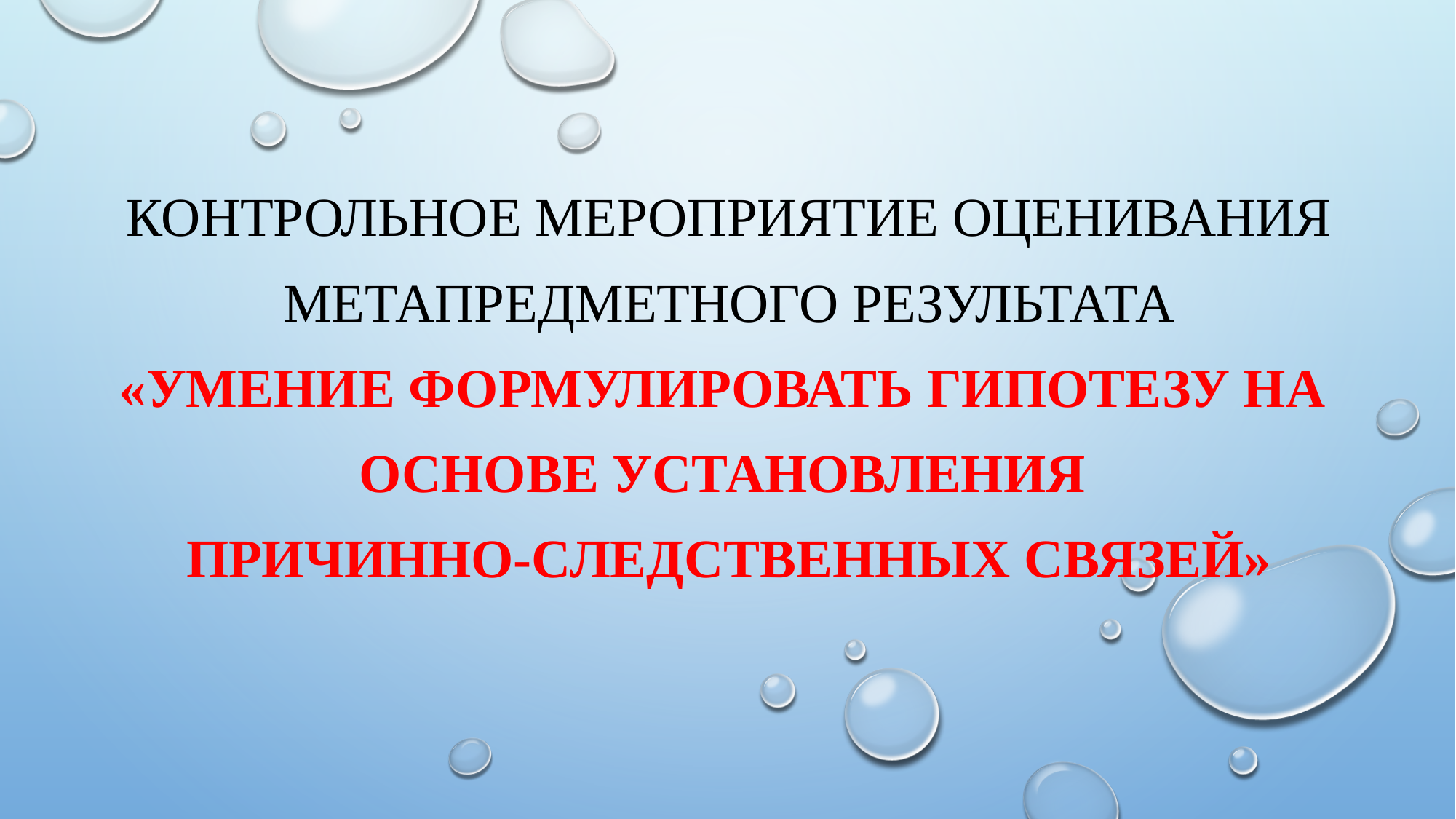

# Контрольное мероприятие оценивания метапредметного результата «Умение формулировать гипотезу на основе установления причинно-следственных связей»